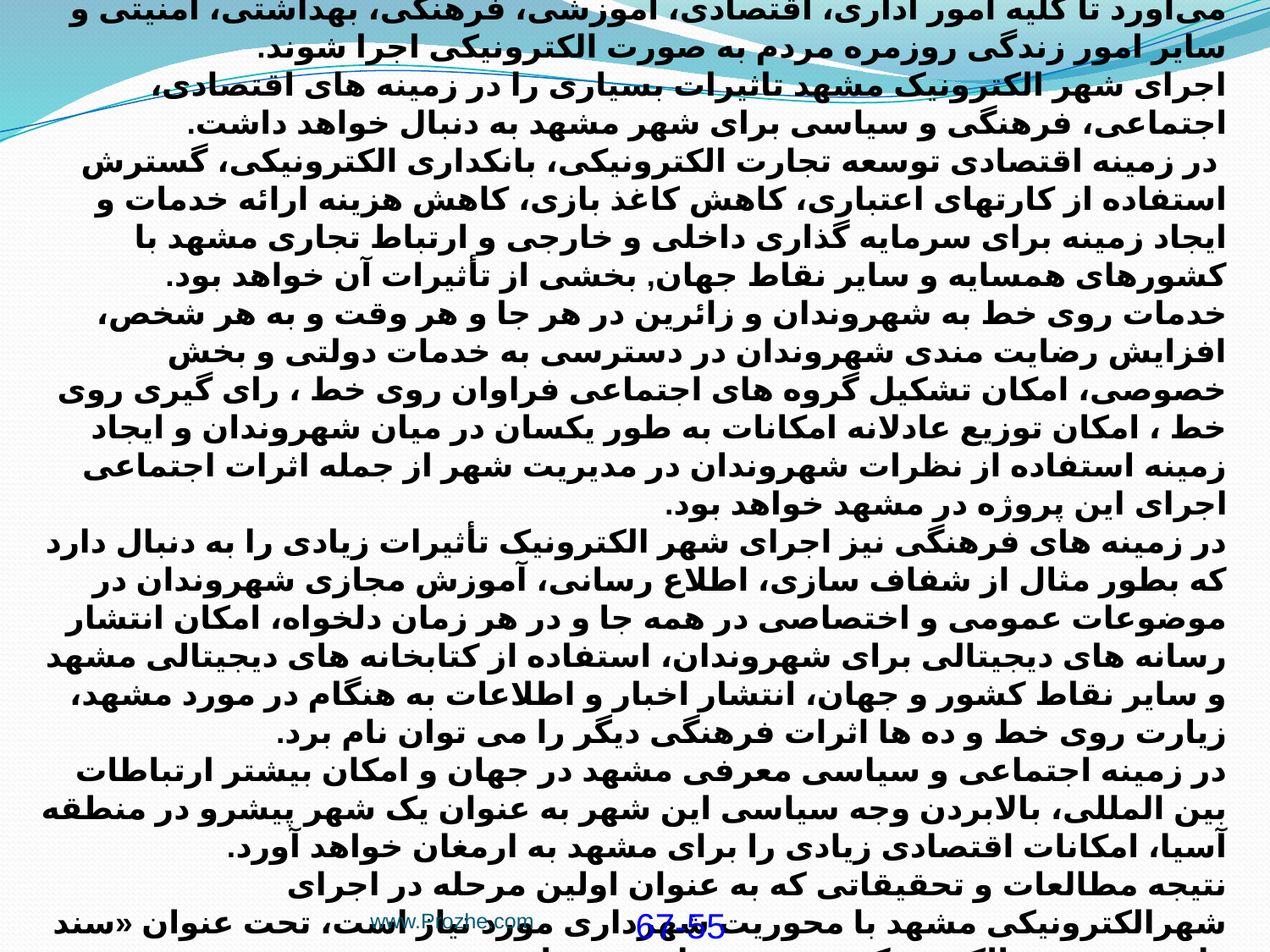

تحقق برنامه‌های پیش‌بینی شده این پروژه، فضای فرهنگی لازم را به وجود مى‌آورد تا کلیه امور اداری، اقتصادی، آموزشی، فرهنگی، بهداشتی، امنیتی و سایر امور زندگی روزمره مردم به صورت الکترونیکی اجرا شوند.
اجرای شهر الکترونیک مشهد تاثیرات بسیاری را در زمینه های اقتصادی، اجتماعی، فرهنگی و سیاسی برای شهر مشهد به دنبال خواهد داشت.
 در زمینه اقتصادی توسعه تجارت الکترونیکی، بانکداری الکترونیکی، گسترش استفاده از کارتهای اعتباری، کاهش کاغذ بازی، کاهش هزینه ارائه خدمات و ایجاد زمینه برای سرمایه گذاری داخلی و خارجی و ارتباط تجاری مشهد با کشورهای همسایه و سایر نقاط جهان, بخشی از تأثیرات آن خواهد بود.
خدمات روی خط به شهروندان و زائرین در هر جا و هر وقت و به هر شخص، افزایش رضایت مندی شهروندان در دسترسی به خدمات دولتی و بخش خصوصی، امکان تشکیل گروه های اجتماعی فراوان روی خط ، رای گیری روی خط ، امکان توزیع عادلانه امکانات به طور یکسان در میان شهروندان و ایجاد زمینه استفاده از نظرات شهروندان در مدیریت شهر از جمله اثرات اجتماعی اجرای این پروژه در مشهد خواهد بود.
در زمینه های فرهنگی نیز اجرای شهر الکترونیک تأثیرات زیادی را به دنبال دارد که بطور مثال از شفاف سازی، اطلاع رسانی، آموزش مجازی شهروندان در موضوعات عمومی و اختصاصی در همه جا و در هر زمان دلخواه، امکان انتشار رسانه های دیجیتالی برای شهروندان، استفاده از کتابخانه های دیجیتالی مشهد و سایر نقاط کشور و جهان، انتشار اخبار و اطلاعات به هنگام در مورد مشهد، زیارت روی خط و ده ها اثرات فرهنگی دیگر را می توان نام برد.
در زمینه اجتماعی و سیاسی معرفی مشهد در جهان و امکان بیشتر ارتباطات بین المللی، بالابردن وجه سیاسی این شهر به عنوان یک شهر پیشرو در منطقه آسیا، امکانات اقتصادی زیادی را برای مشهد به ارمغان خواهد آورد.
نتیجه مطالعات و تحقیقاتی که به عنوان اولین مرحله در اجرای شهرالکترونیکى مشهد با محوریت شهرداری مورد نیاز است، تحت عنوان «سند راهبردی شهر الکترونیک مشهد» تنظيم شده است.
www.Prozhe.com
67-55